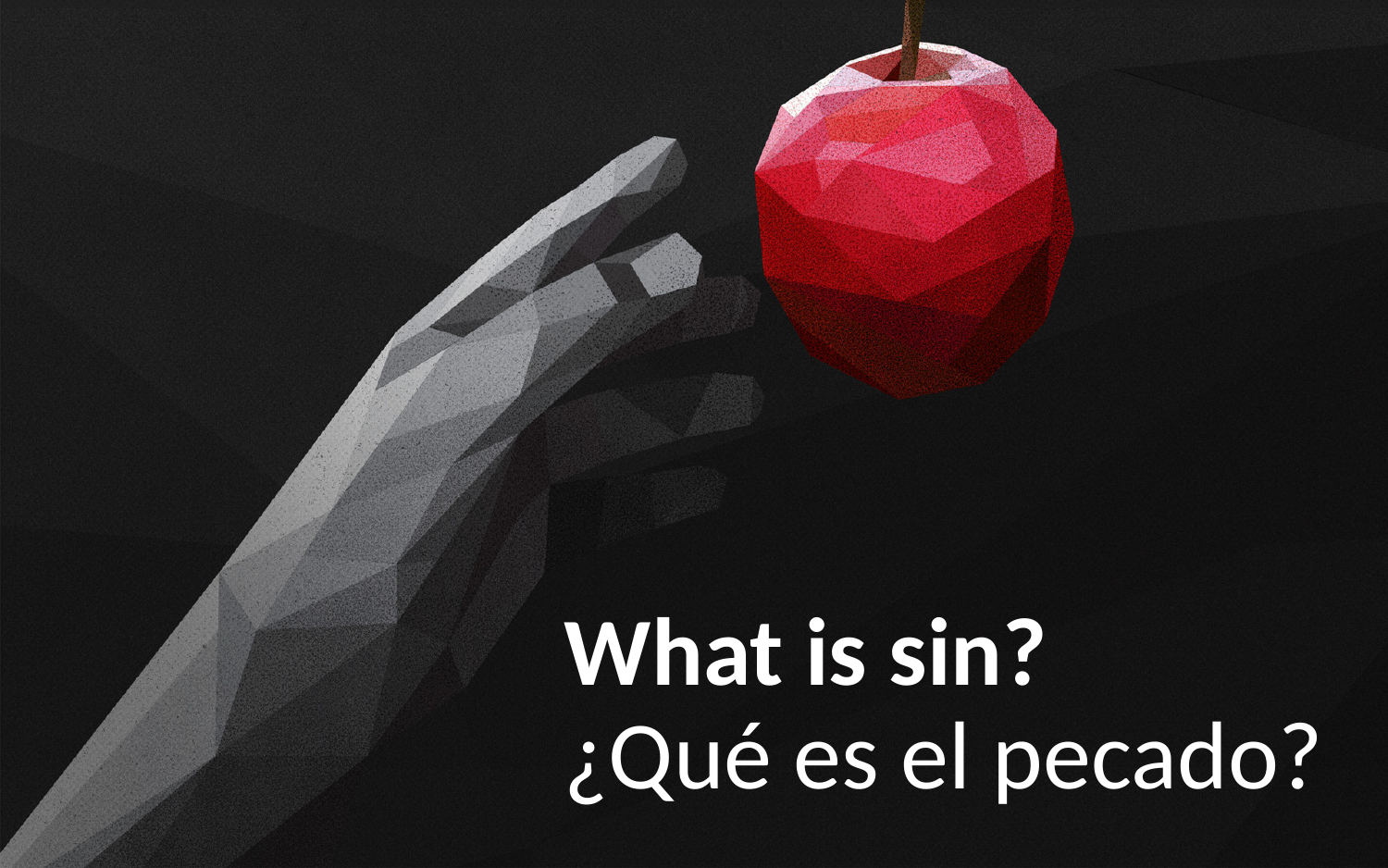

# What is sin?
¿Qué es el pecado?